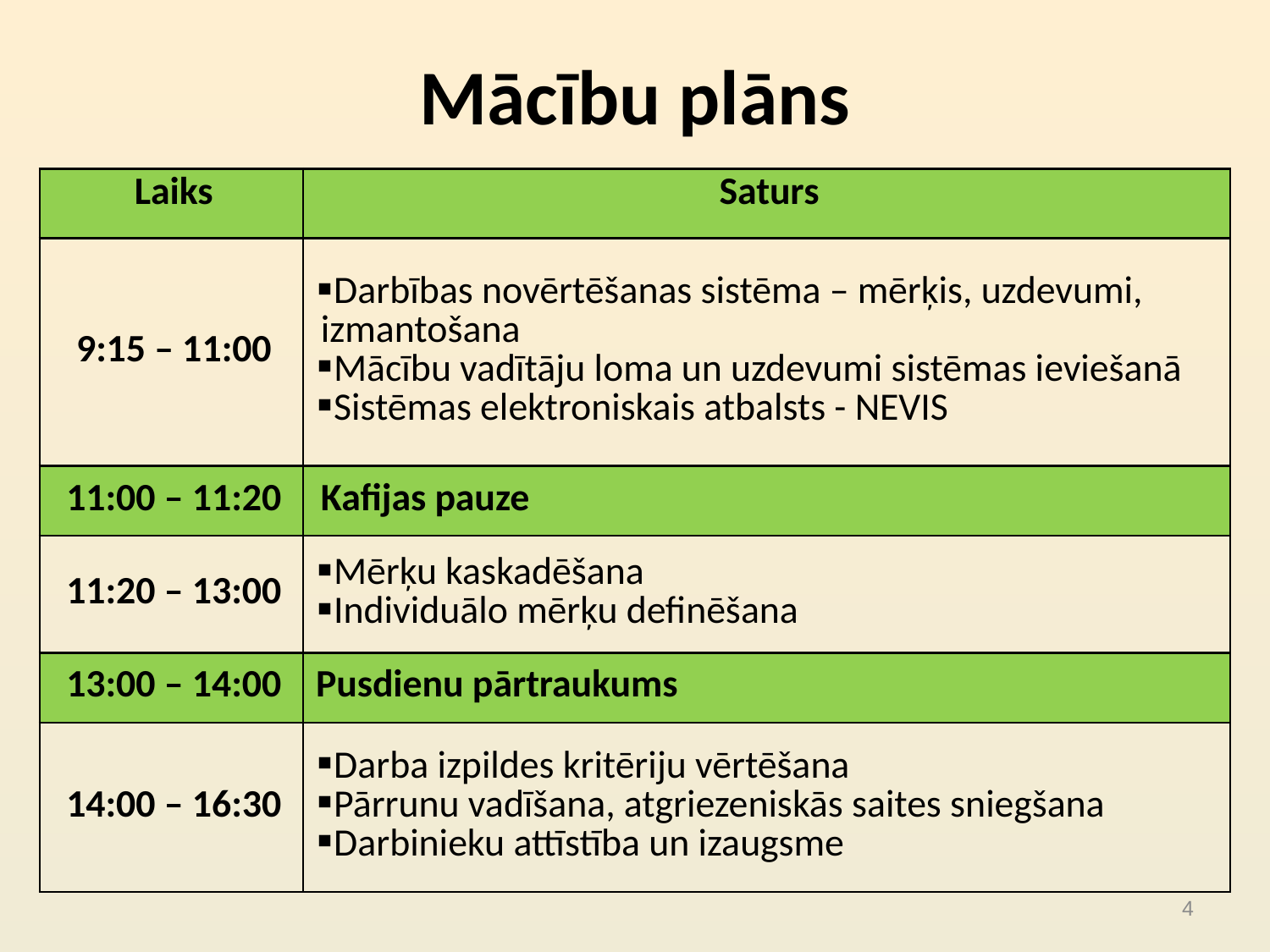

# Mācību plāns
| Laiks | Saturs |
| --- | --- |
| 9:15 – 11:00 | Darbības novērtēšanas sistēma – mērķis, uzdevumi, izmantošana Mācību vadītāju loma un uzdevumi sistēmas ieviešanā Sistēmas elektroniskais atbalsts - NEVIS |
| 11:00 – 11:20 | Kafijas pauze |
| 11:20 – 13:00 | Mērķu kaskadēšana Individuālo mērķu definēšana |
| 13:00 – 14:00 | Pusdienu pārtraukums |
| 14:00 – 16:30 | Darba izpildes kritēriju vērtēšana Pārrunu vadīšana, atgriezeniskās saites sniegšana Darbinieku attīstība un izaugsme |
4